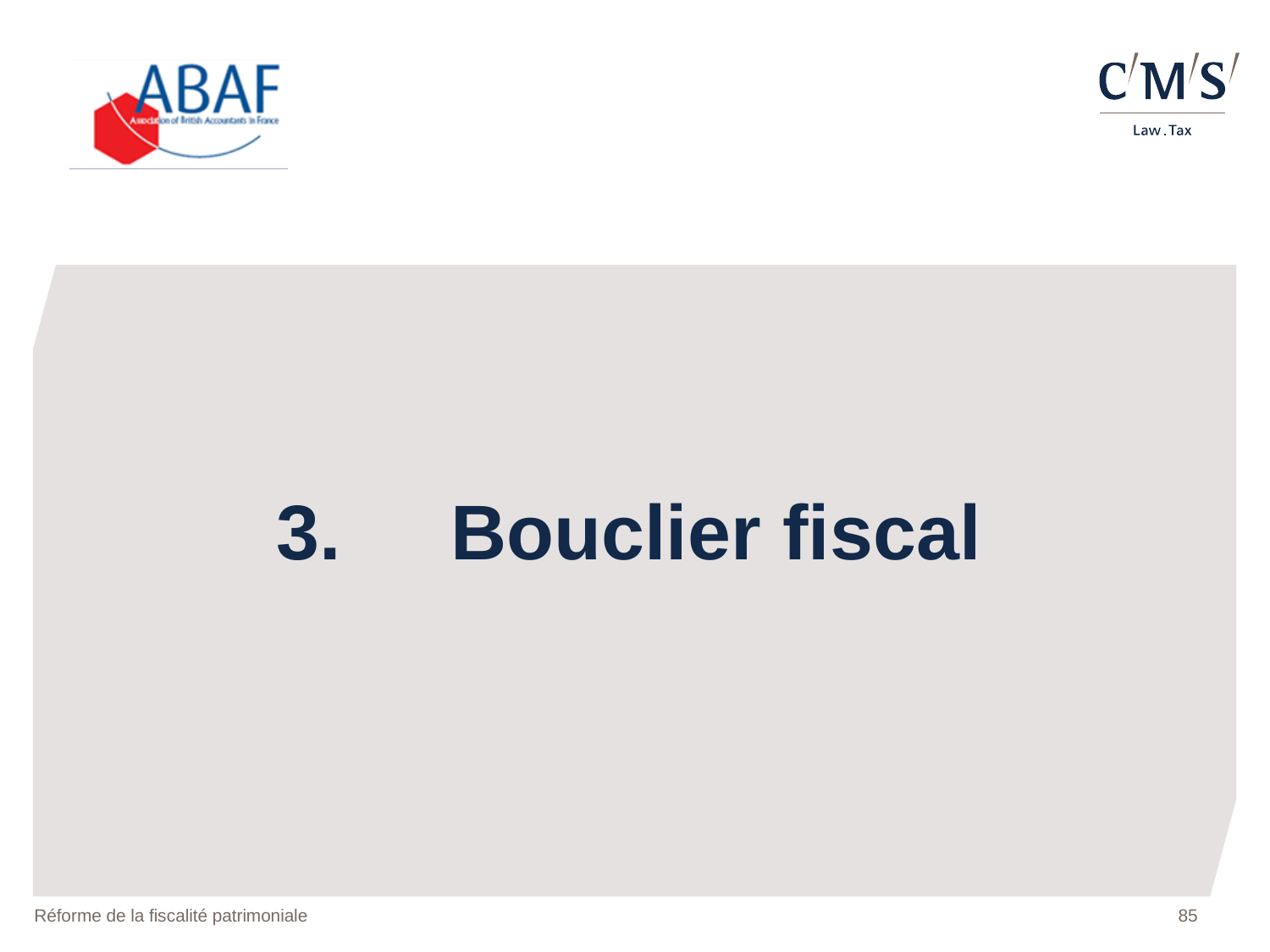

3.	Bouclier fiscal
Réforme de la fiscalité patrimoniale
85